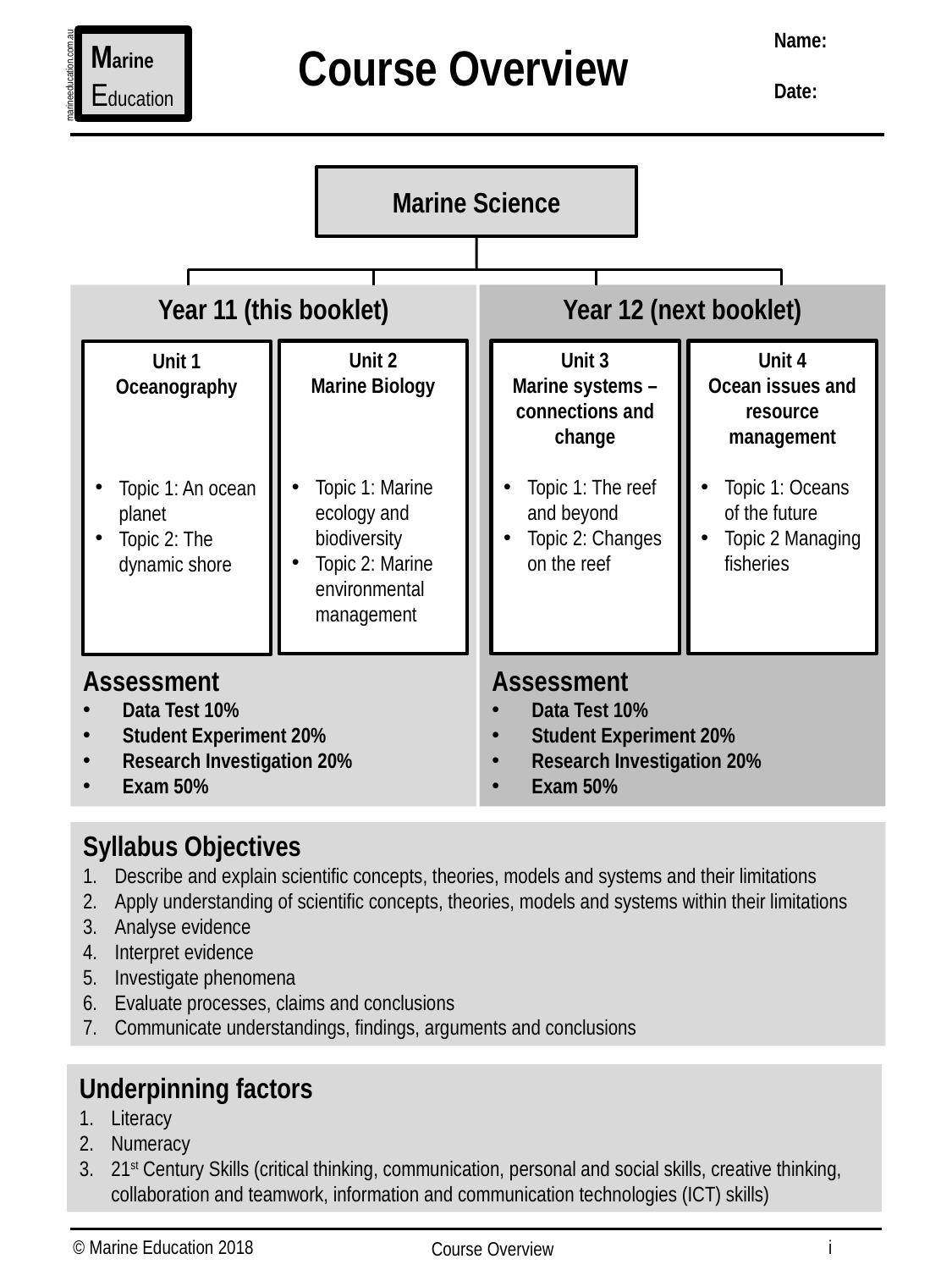

Name:

Date:
Marine
Education
Course Overview
marineeducation.com.au
Marine Science
Year 11 (this booklet)

Assessment
Data Test 10%
Student Experiment 20%
Research Investigation 20%
Exam 50%
Year 12 (next booklet)

Assessment
Data Test 10%
Student Experiment 20%
Research Investigation 20%
Exam 50%

Unit 2
Marine Biology

Topic 1: Marine ecology and biodiversity
Topic 2: Marine environmental management
Unit 3
Marine systems – connections and change

Topic 1: The reef and beyond
Topic 2: Changes on the reef
Unit 4
Ocean issues and resource management

Topic 1: Oceans of the future
Topic 2 Managing fisheries
Unit 1
Oceanography

Topic 1: An ocean planet
Topic 2: The dynamic shore
Syllabus Objectives
Describe and explain scientific concepts, theories, models and systems and their limitations
Apply understanding of scientific concepts, theories, models and systems within their limitations
Analyse evidence
Interpret evidence
Investigate phenomena
Evaluate processes, claims and conclusions
Communicate understandings, findings, arguments and conclusions
Underpinning factors
Literacy
Numeracy
21st Century Skills (critical thinking, communication, personal and social skills, creative thinking, collaboration and teamwork, information and communication technologies (ICT) skills)
i
© Marine Education 2018
Course Overview